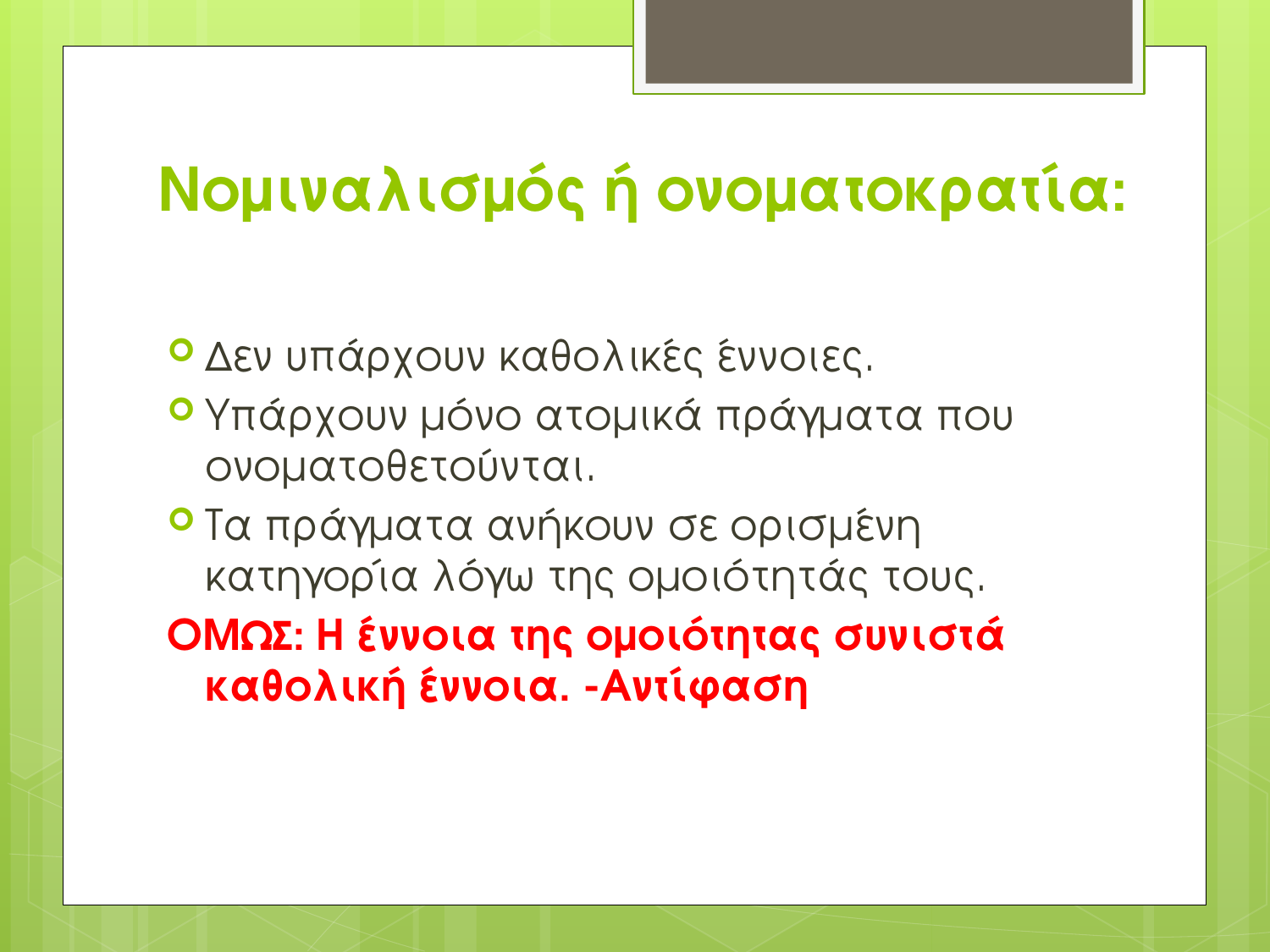

# Νομιναλισμός ή ονοματοκρατία:
Δεν υπάρχουν καθολικές έννοιες.
Υπάρχουν μόνο ατομικά πράγματα που ονοματοθετούνται.
Τα πράγματα ανήκουν σε ορισμένη κατηγορία λόγω της ομοιότητάς τους.
ΟΜΩΣ: Η έννοια της ομοιότητας συνιστά καθολική έννοια. -Αντίφαση